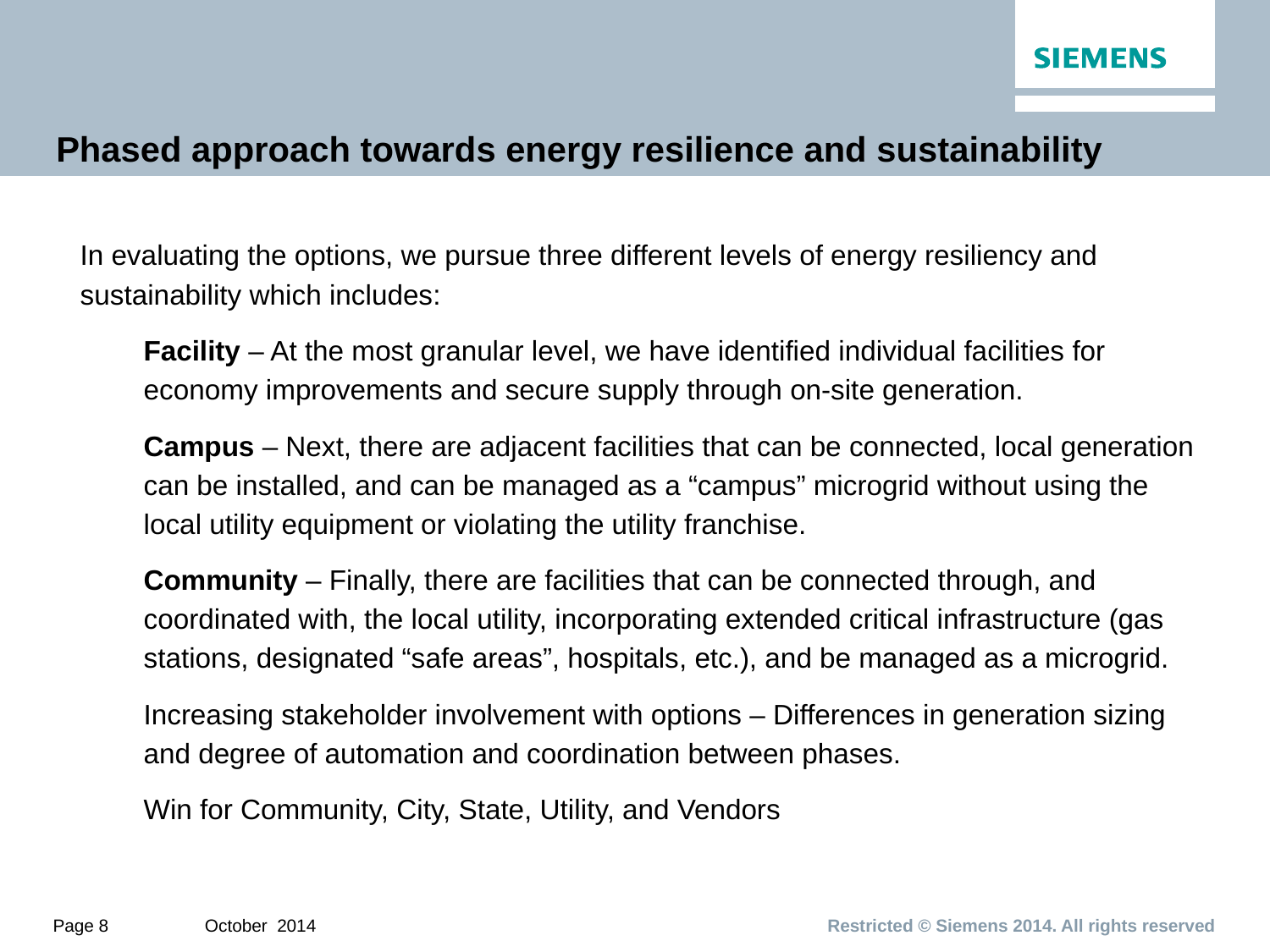

Phased approach towards energy resilience and sustainability
In evaluating the options, we pursue three different levels of energy resiliency and sustainability which includes:
Facility – At the most granular level, we have identified individual facilities for economy improvements and secure supply through on-site generation.
Campus – Next, there are adjacent facilities that can be connected, local generation can be installed, and can be managed as a “campus” microgrid without using the local utility equipment or violating the utility franchise.
Community – Finally, there are facilities that can be connected through, and coordinated with, the local utility, incorporating extended critical infrastructure (gas stations, designated “safe areas”, hospitals, etc.), and be managed as a microgrid.
Increasing stakeholder involvement with options – Differences in generation sizing and degree of automation and coordination between phases.
Win for Community, City, State, Utility, and Vendors